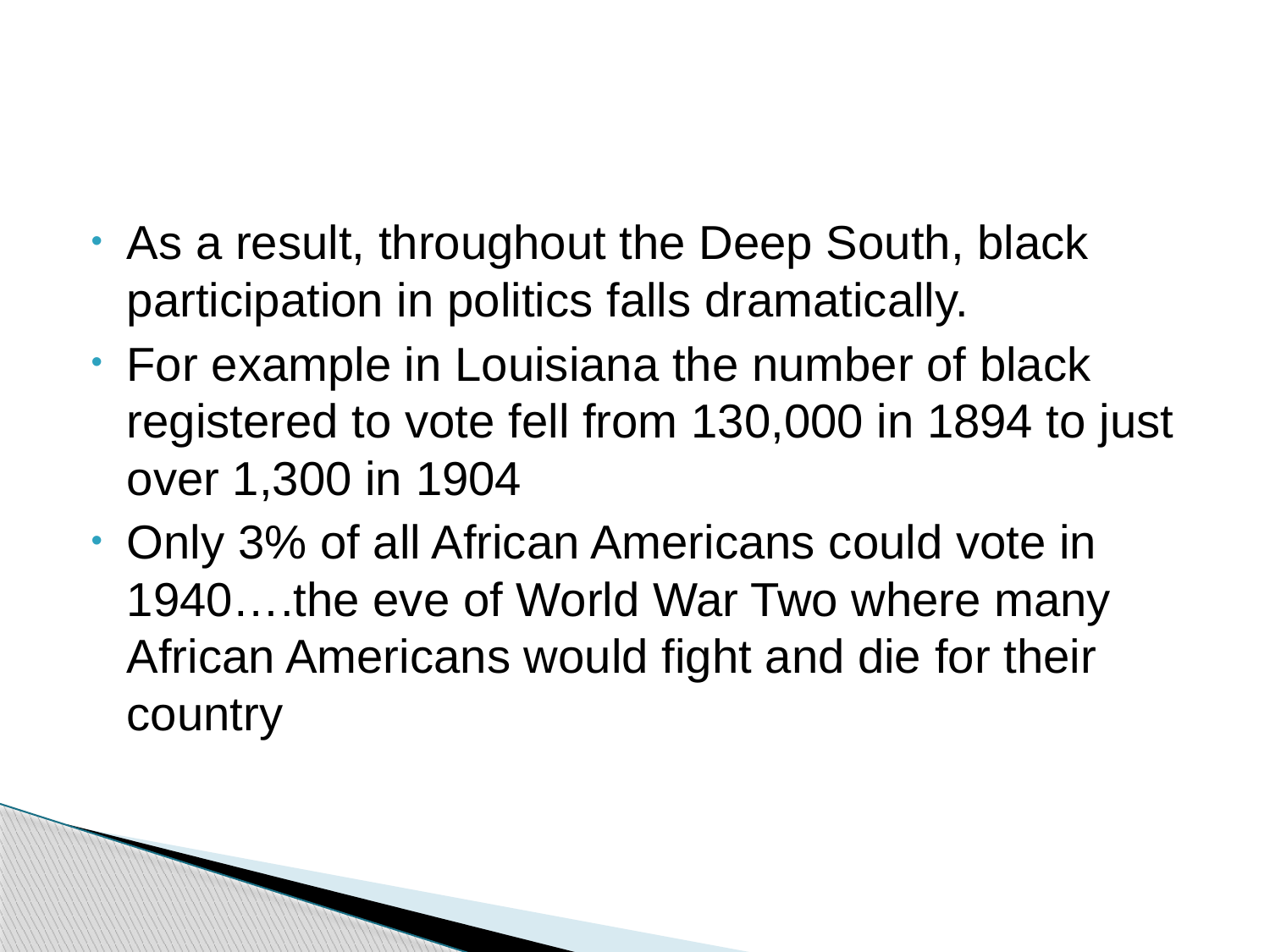

#
As a result, throughout the Deep South, black participation in politics falls dramatically.
For example in Louisiana the number of black registered to vote fell from 130,000 in 1894 to just over 1,300 in 1904
Only 3% of all African Americans could vote in 1940….the eve of World War Two where many African Americans would fight and die for their country